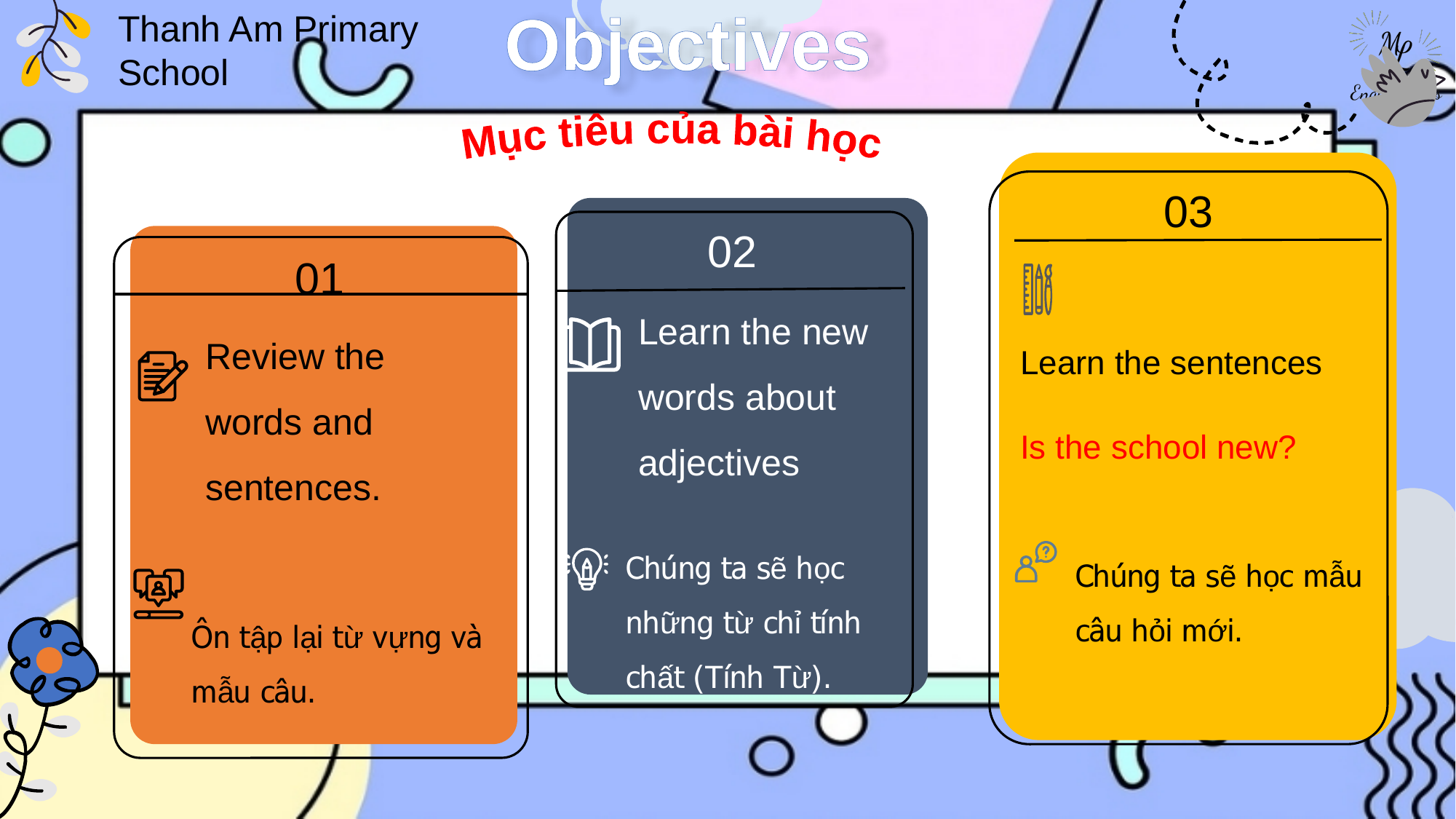

Objectives
Mục tiêu của bài học

03

02

Learn the new words about adjectives

Chúng ta sẽ học những từ chỉ tính chất (Tính Từ).

01
Review the  words and sentences.

Ôn tập lại từ vựng và mẫu câu.

Learn the sentences
Is the school new?
Chúng ta sẽ học mẫu câu hỏi mới.